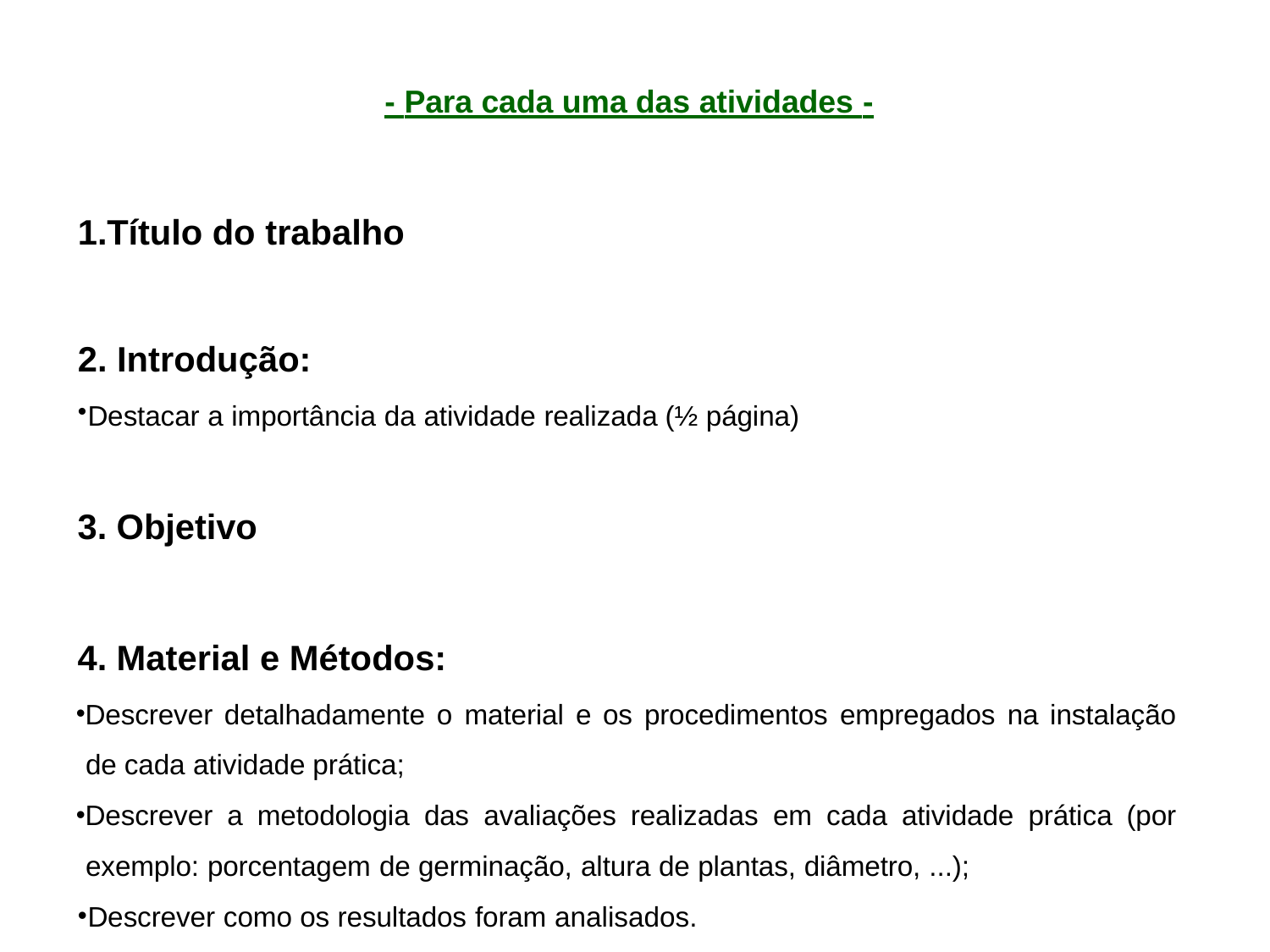

- Para cada uma das atividades -
# 1.Título do trabalho
2. Introdução:
Destacar a importância da atividade realizada (½ página)

Objetivo

Material e Métodos:
Descrever detalhadamente o material e os procedimentos empregados na instalação  de cada atividade prática;
Descrever a metodologia das avaliações realizadas em cada atividade prática (por  exemplo: porcentagem de germinação, altura de plantas, diâmetro, ...);
Descrever como os resultados foram analisados.